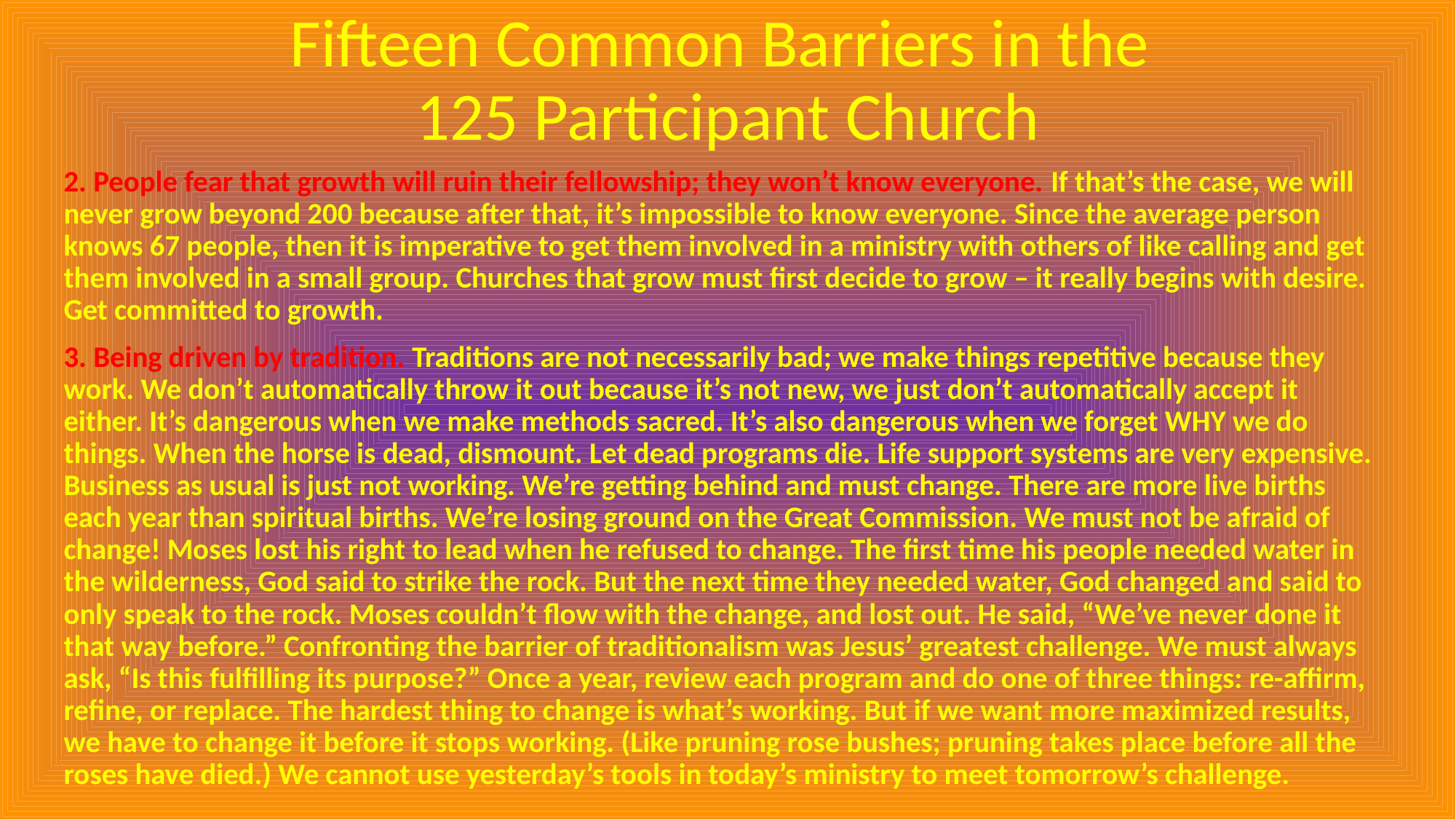

# Fifteen Common Barriers in the 125 Participant Church
2. People fear that growth will ruin their fellowship; they won’t know everyone. If that’s the case, we will never grow beyond 200 because after that, it’s impossible to know everyone. Since the average person knows 67 people, then it is imperative to get them involved in a ministry with others of like calling and get them involved in a small group. Churches that grow must first decide to grow – it really begins with desire. Get committed to growth.
3. Being driven by tradition. Traditions are not necessarily bad; we make things repetitive because they work. We don’t automatically throw it out because it’s not new, we just don’t automatically accept it either. It’s dangerous when we make methods sacred. It’s also dangerous when we forget WHY we do things. When the horse is dead, dismount. Let dead programs die. Life support systems are very expensive. Business as usual is just not working. We’re getting behind and must change. There are more live births each year than spiritual births. We’re losing ground on the Great Commission. We must not be afraid of change! Moses lost his right to lead when he refused to change. The first time his people needed water in the wilderness, God said to strike the rock. But the next time they needed water, God changed and said to only speak to the rock. Moses couldn’t flow with the change, and lost out. He said, “We’ve never done it that way before.” Confronting the barrier of traditionalism was Jesus’ greatest challenge. We must always ask, “Is this fulfilling its purpose?” Once a year, review each program and do one of three things: re-affirm, refine, or replace. The hardest thing to change is what’s working. But if we want more maximized results, we have to change it before it stops working. (Like pruning rose bushes; pruning takes place before all the roses have died.) We cannot use yesterday’s tools in today’s ministry to meet tomorrow’s challenge.